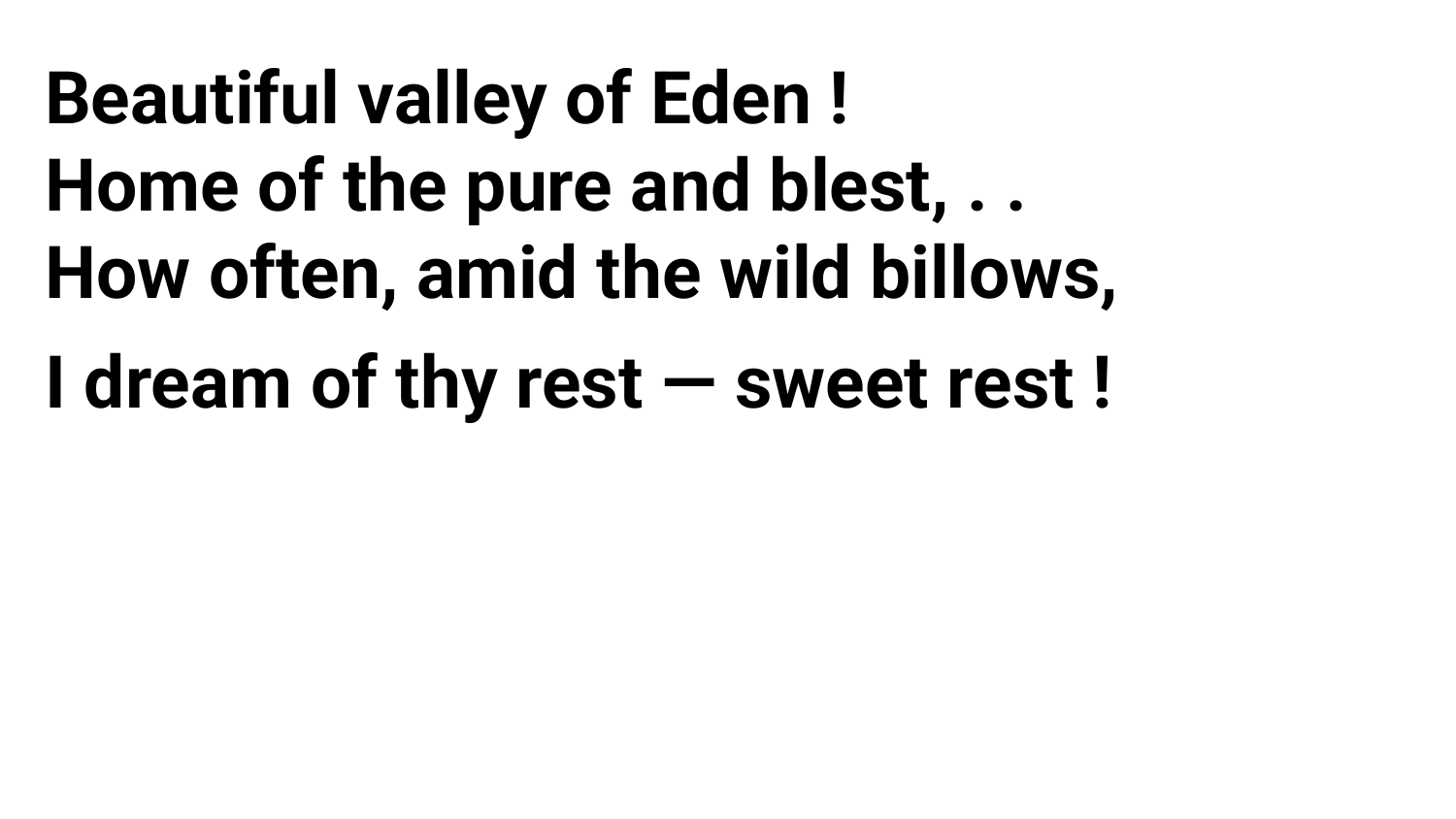

Beautiful valley of Eden !
Home of the pure and blest, . .
How often, amid the wild billows,
I dream of thy rest — sweet rest !